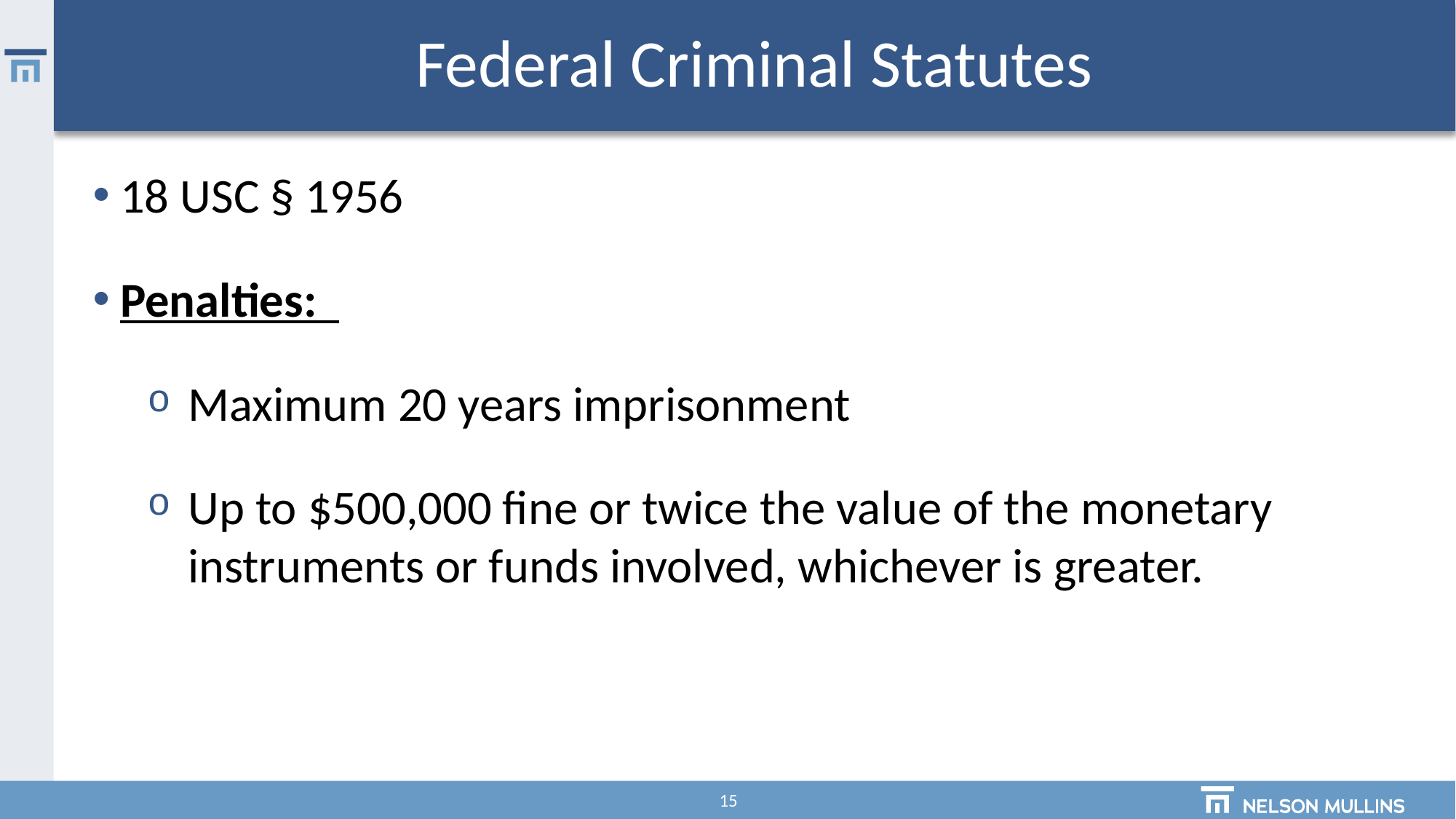

# Federal Criminal Statutes
18 USC § 1956
Penalties:
Maximum 20 years imprisonment
Up to $500,000 fine or twice the value of the monetary instruments or funds involved, whichever is greater.
15